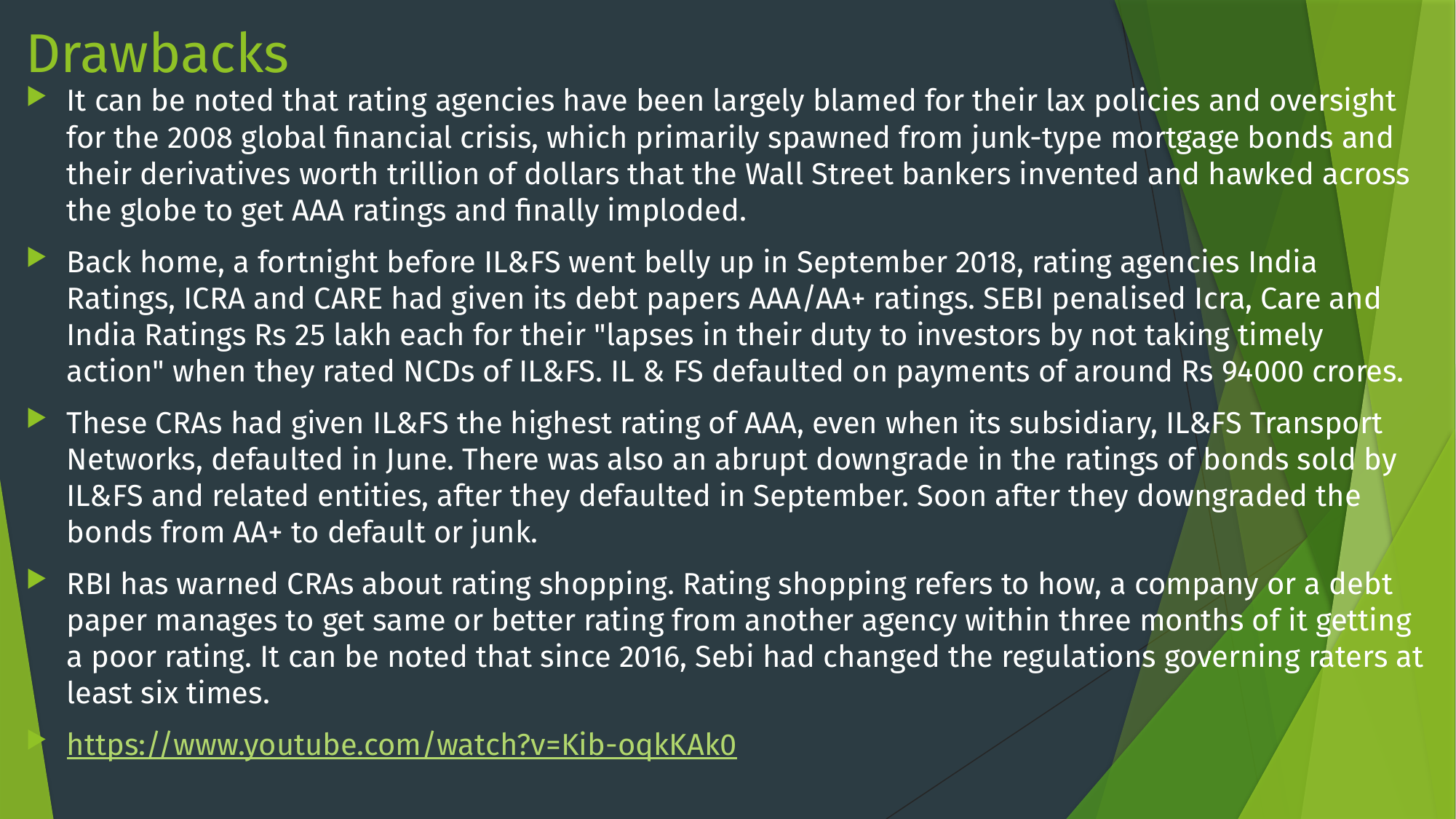

# Drawbacks
It can be noted that rating agencies have been largely blamed for their lax policies and oversight for the 2008 global financial crisis, which primarily spawned from junk-type mortgage bonds and their derivatives worth trillion of dollars that the Wall Street bankers invented and hawked across the globe to get AAA ratings and finally imploded.
Back home, a fortnight before IL&FS went belly up in September 2018, rating agencies India Ratings, ICRA and CARE had given its debt papers AAA/AA+ ratings. SEBI penalised Icra, Care and India Ratings Rs 25 lakh each for their "lapses in their duty to investors by not taking timely action" when they rated NCDs of IL&FS. IL & FS defaulted on payments of around Rs 94000 crores.
These CRAs had given IL&FS the highest rating of AAA, even when its subsidiary, IL&FS Transport Networks, defaulted in June. There was also an abrupt downgrade in the ratings of bonds sold by IL&FS and related entities, after they defaulted in September. Soon after they downgraded the bonds from AA+ to default or junk.
RBI has warned CRAs about rating shopping. Rating shopping refers to how, a company or a debt paper manages to get same or better rating from another agency within three months of it getting a poor rating. It can be noted that since 2016, Sebi had changed the regulations governing raters at least six times.
https://www.youtube.com/watch?v=Kib-oqkKAk0